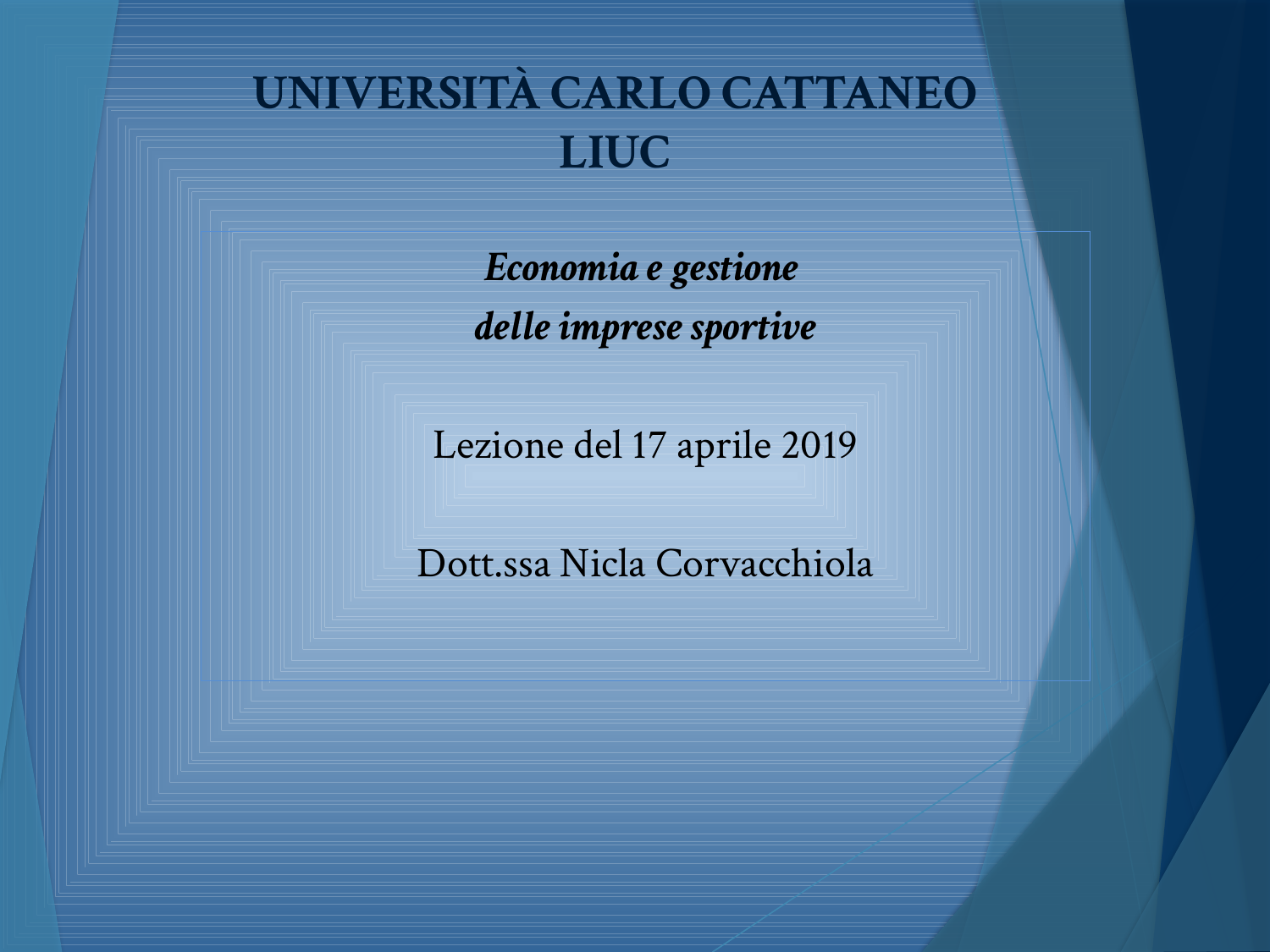

UNIVERSITÀ CARLO CATTANEO
LIUC
Economia e gestione
delle imprese sportive

Lezione del 17 aprile 2019

Dott.ssa Nicla Corvacchiola